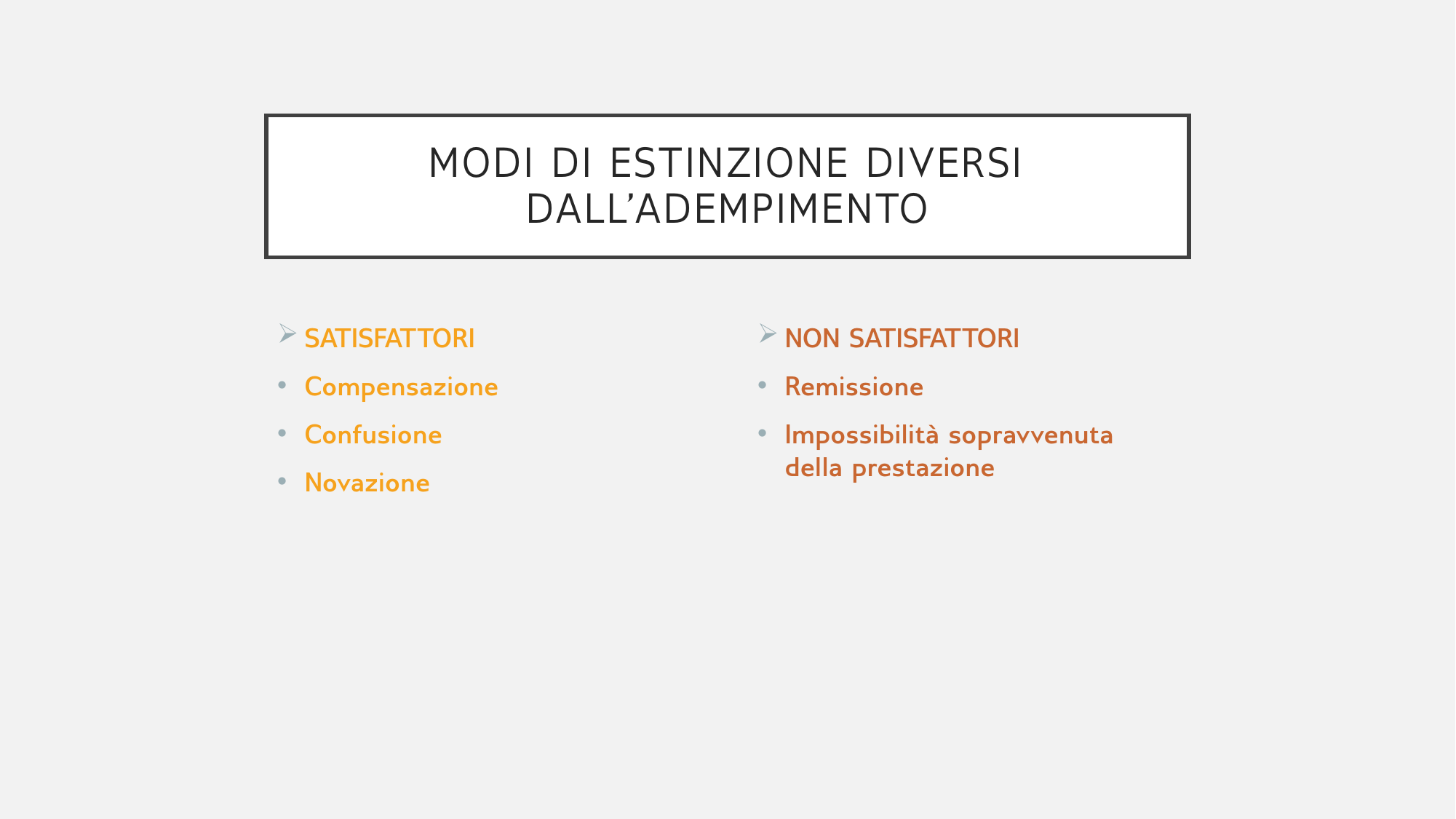

# Modi di estinzione diversi dall’adempimento
NON SATISFATTORI
Remissione
Impossibilità sopravvenuta della prestazione
SATISFATTORI
Compensazione
Confusione
Novazione